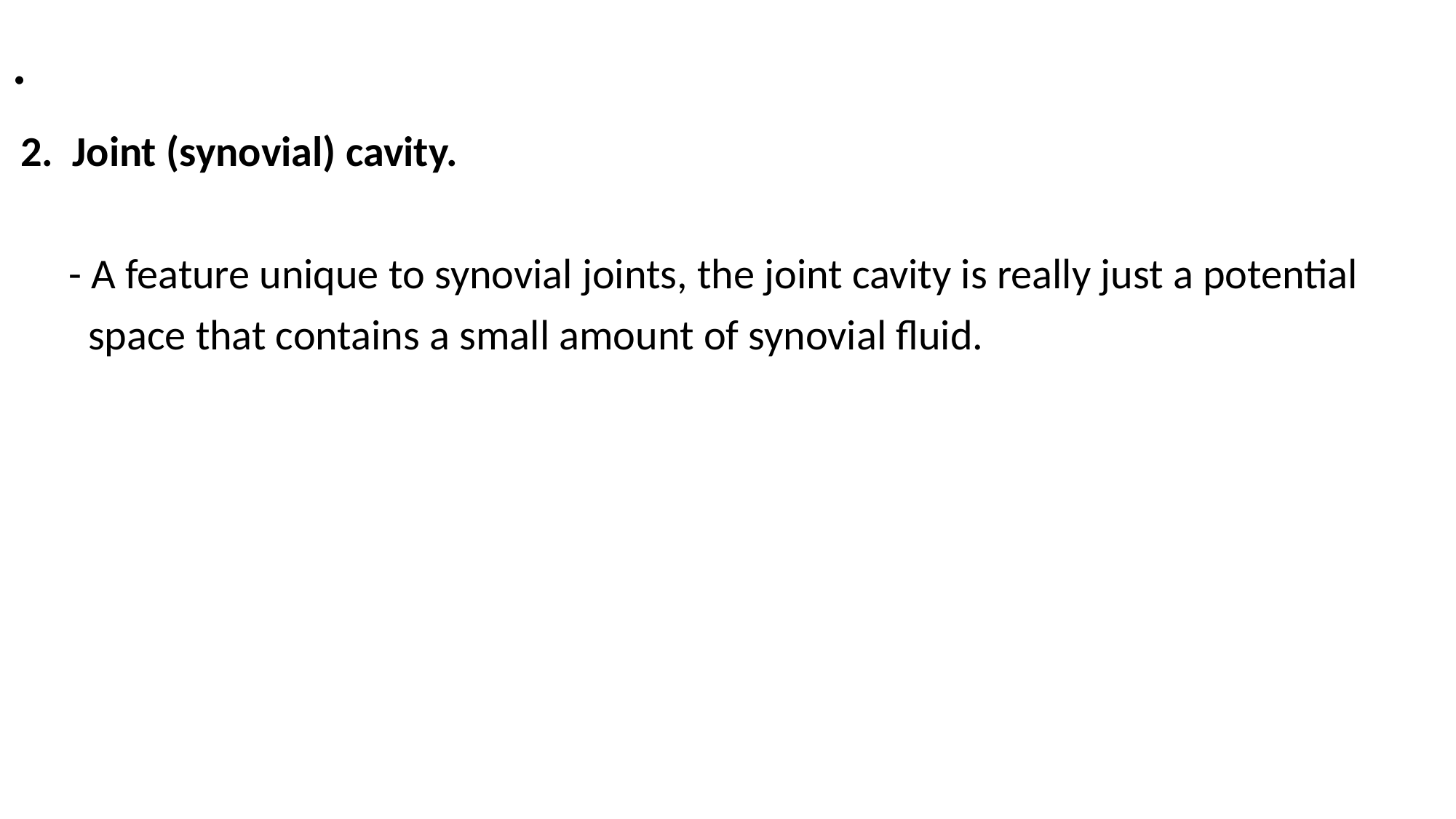

# .
 2.  Joint (synovial) cavity.

      - A feature unique to synovial joints, the joint cavity is really just a potential
        space that contains a small amount of synovial fluid.